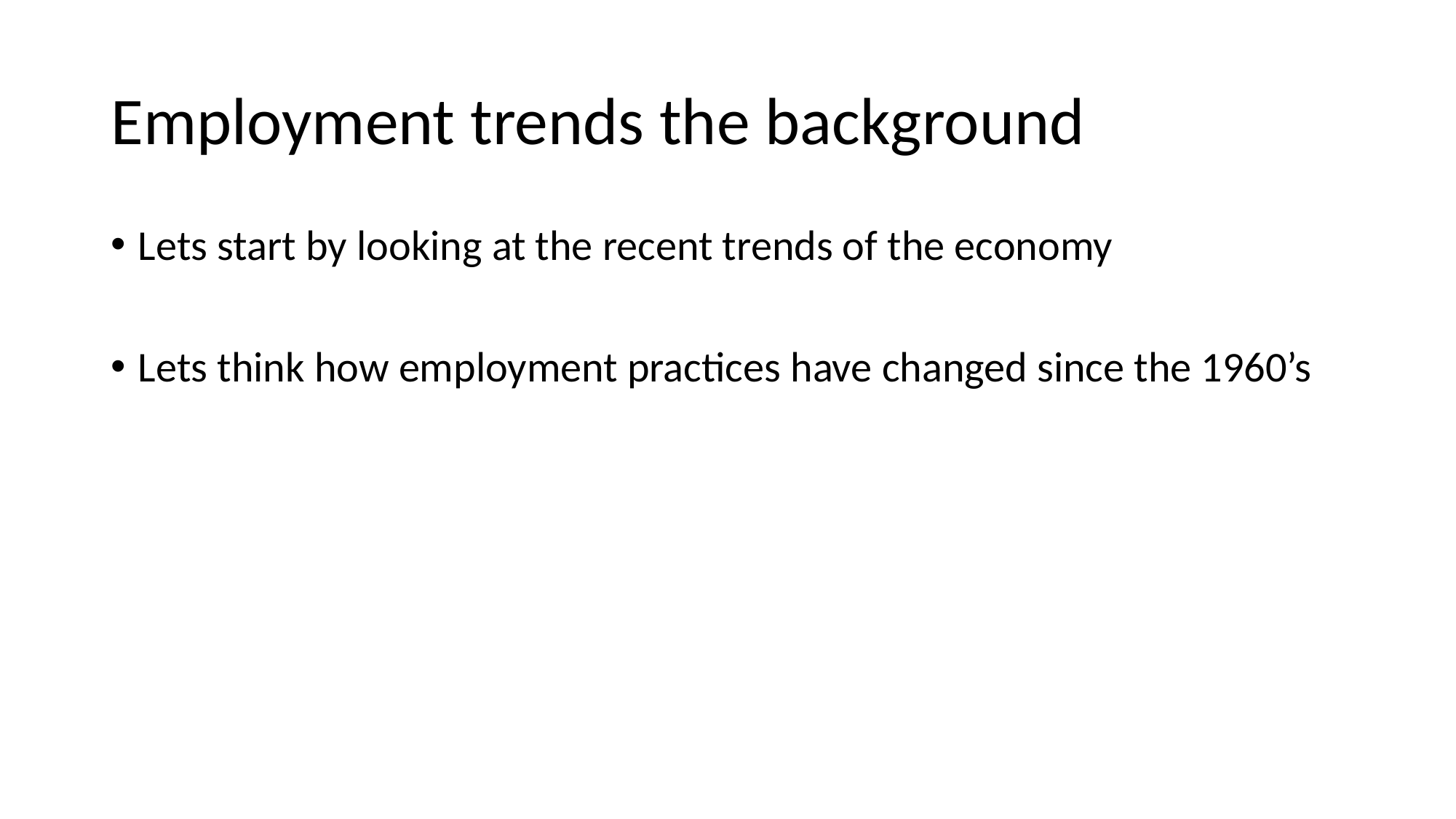

# Employment trends the background
Lets start by looking at the recent trends of the economy

Lets think how employment practices have changed since the 1960’s